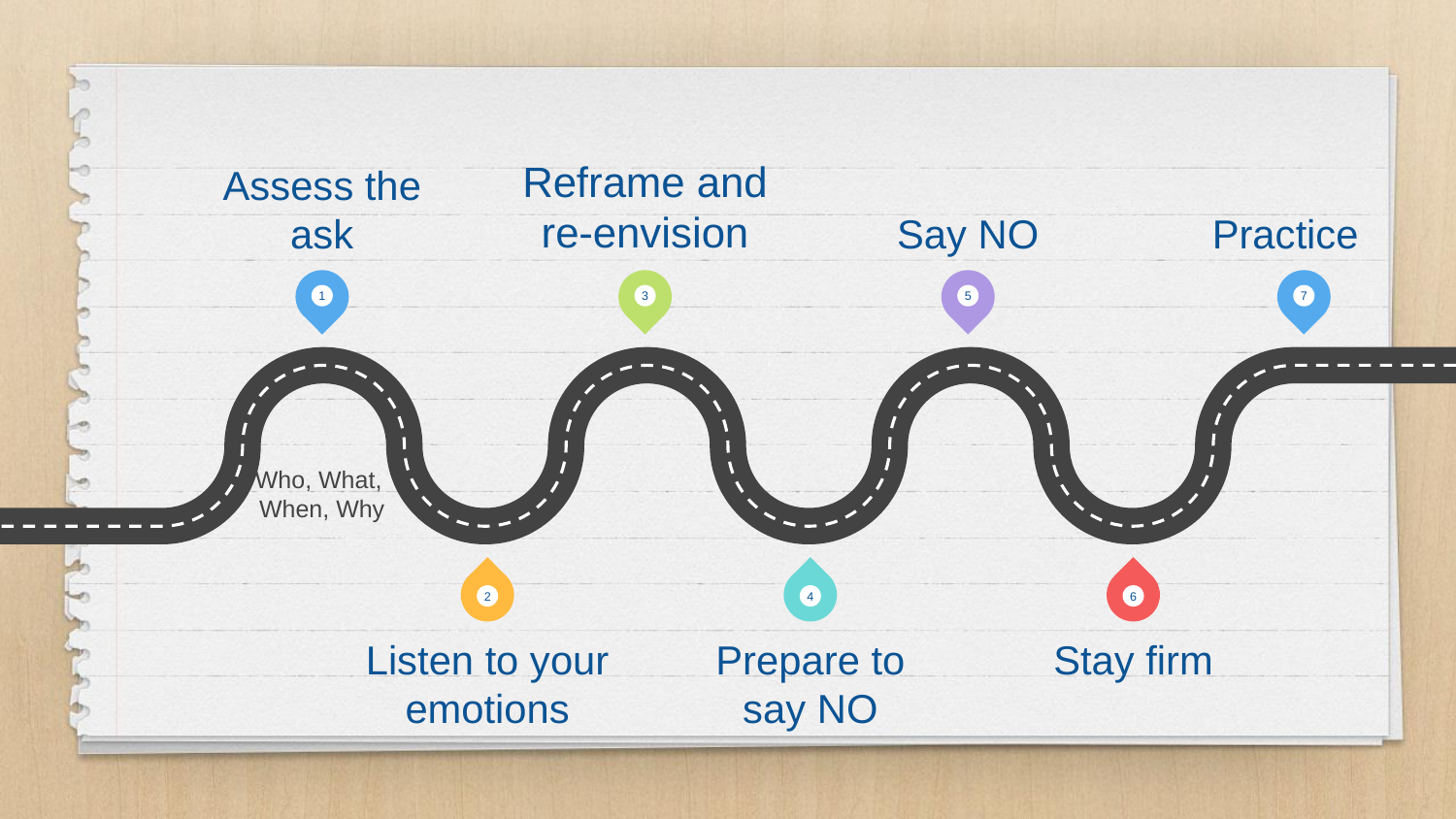

Steps for Saying No
Assess the ask
Reframe and re-envision
Say NO
Practice

1

3

5

7

Who, What,
When, Why

2

4

6
Listen to your emotions
Prepare to say NO
Stay firm